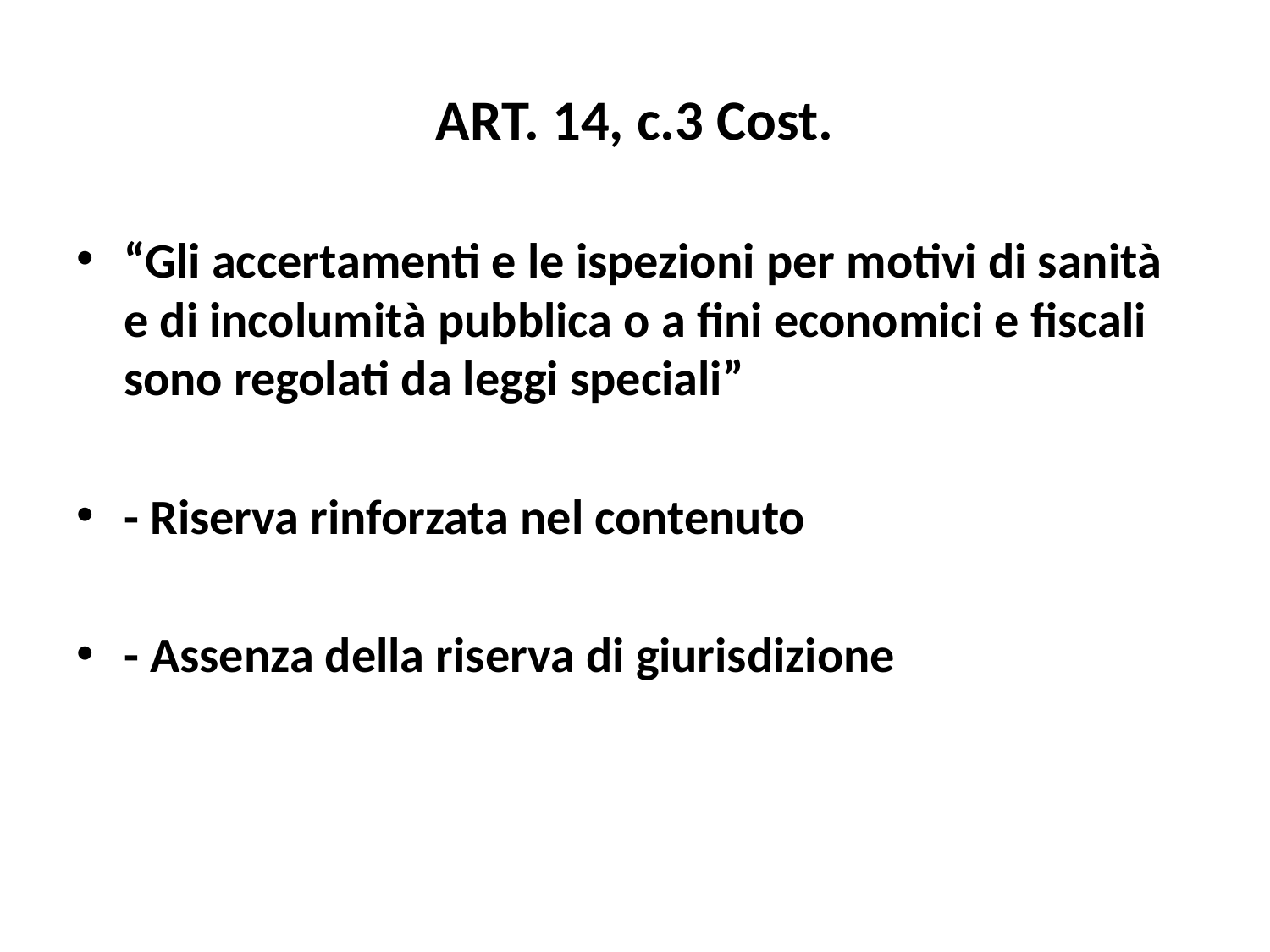

# ART. 14, c.3 Cost.
“Gli accertamenti e le ispezioni per motivi di sanità e di incolumità pubblica o a fini economici e fiscali sono regolati da leggi speciali”

- Riserva rinforzata nel contenuto

- Assenza della riserva di giurisdizione